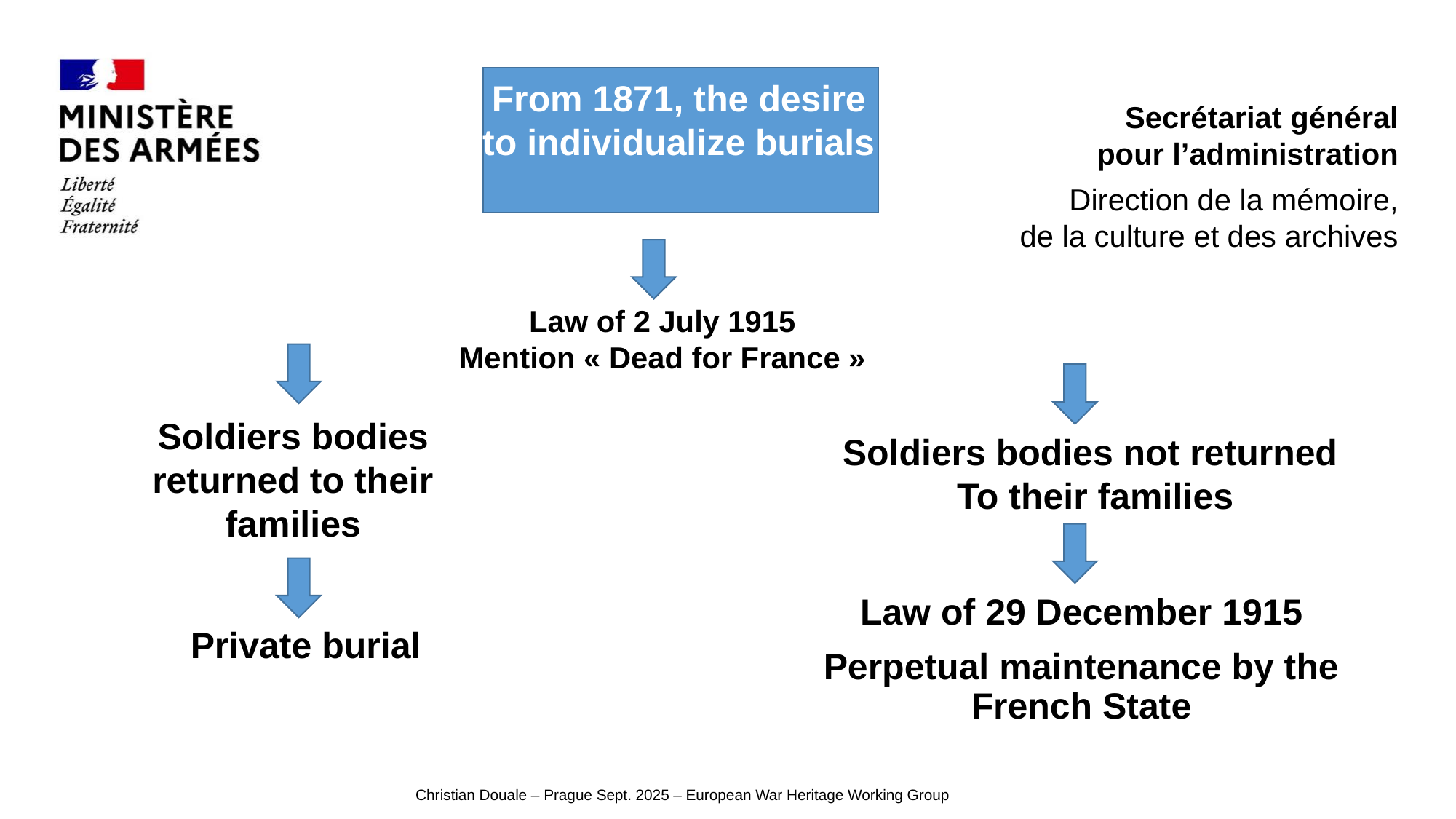

From 1871, the desire to individualize burials

Law of 2 July 1915
Mention « Dead for France »

Soldiers bodies returned to their families
Soldiers bodies not returned
To their families

Law of 29 December 1915
Perpetual maintenance by the French State
Private burial
Christian Douale – Prague Sept. 2025 – European War Heritage Working Group